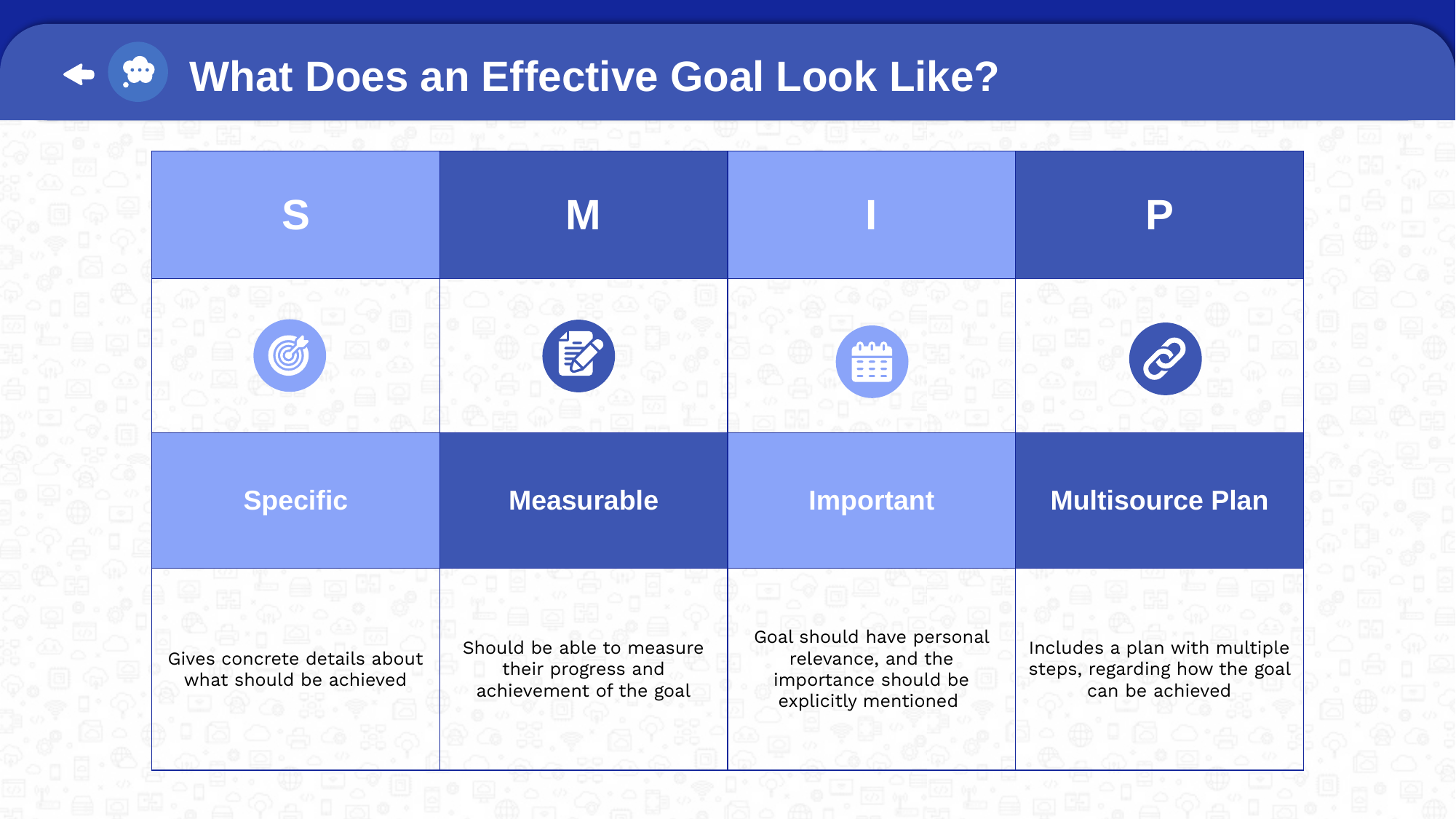

What Does an Effective Goal Look Like?

| S | M | I | P |
| --- | --- | --- | --- |
|  |  |  |  |
| Specific | Measurable | Important | Multisource Plan |
| Gives concrete details about what should be achieved | Should be able to measure their progress and achievement of the goal | Goal should have personal relevance, and the importance should be explicitly mentioned | Includes a plan with multiple steps, regarding how the goal can be achieved |